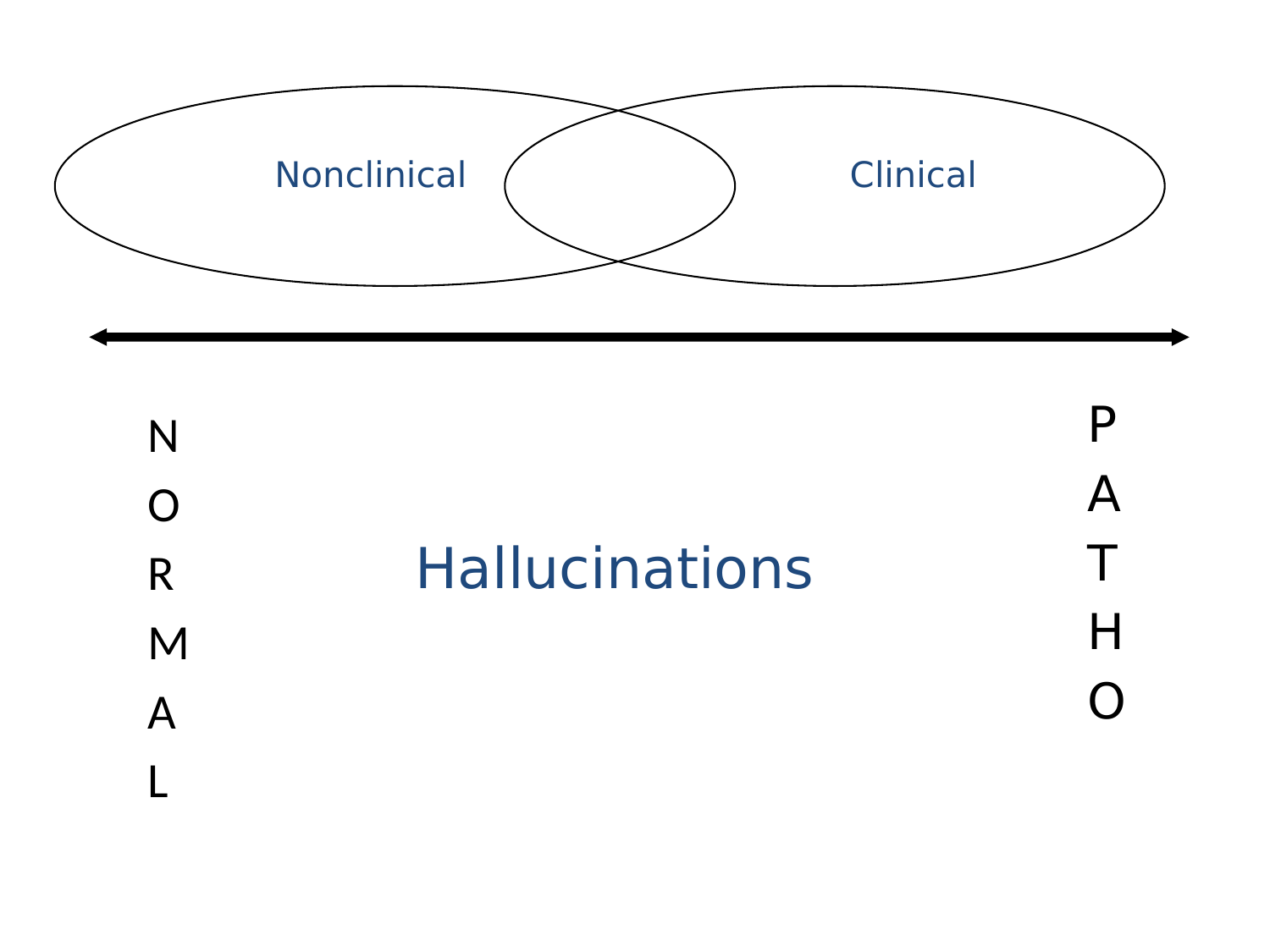

Nonclinical                   	        Clinical

P
A
T
H
O
N
O
R
M
A
L
Hallucinations